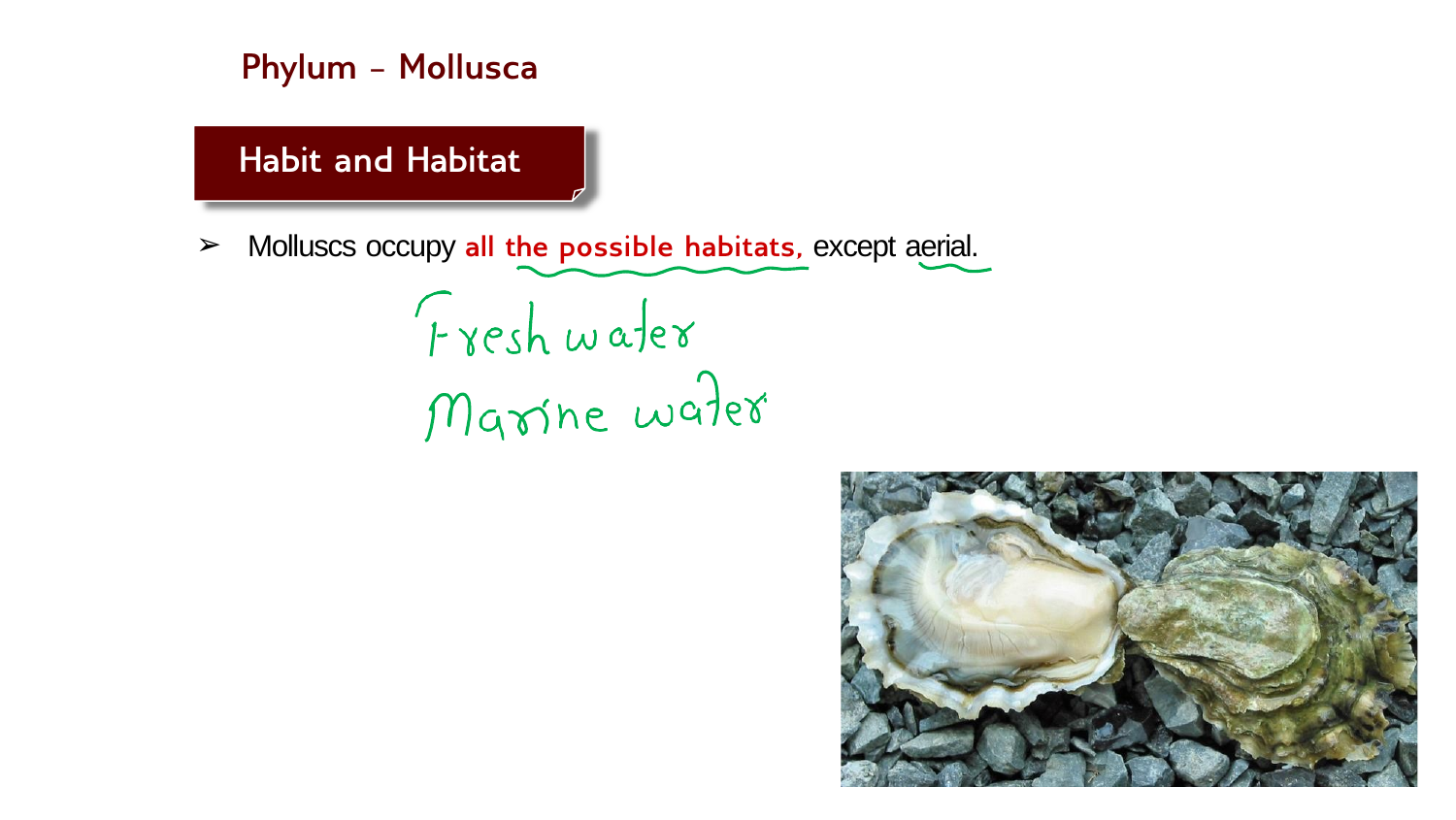

# Phylum – Mollusca

Habit and Habitat

Molluscs occupy all the possible habitats, except aerial.